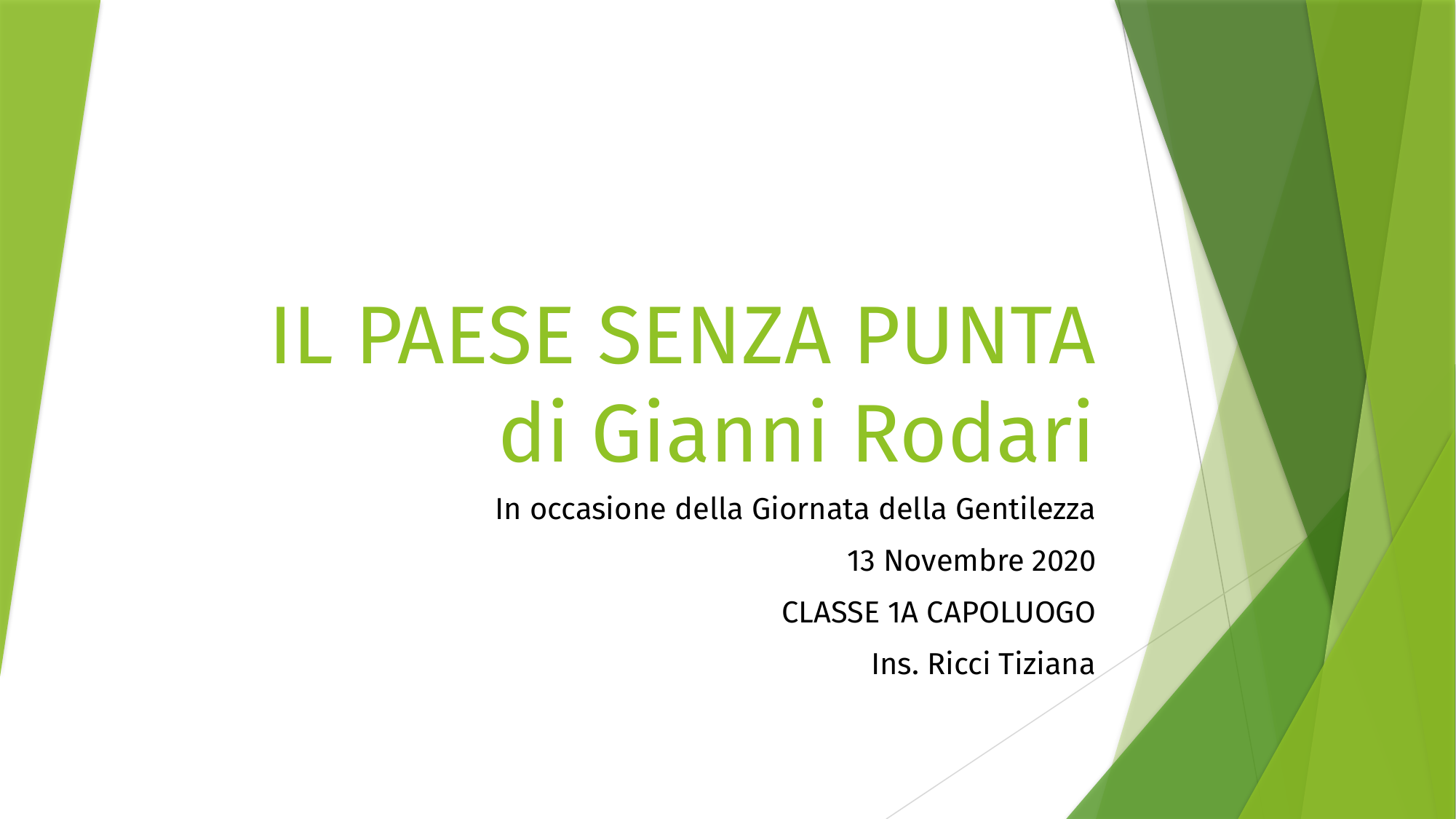

# IL PAESE SENZA PUNTA di Gianni Rodari
In occasione della Giornata della Gentilezza
13 Novembre 2020
CLASSE 1A CAPOLUOGO
Ins. Ricci Tiziana